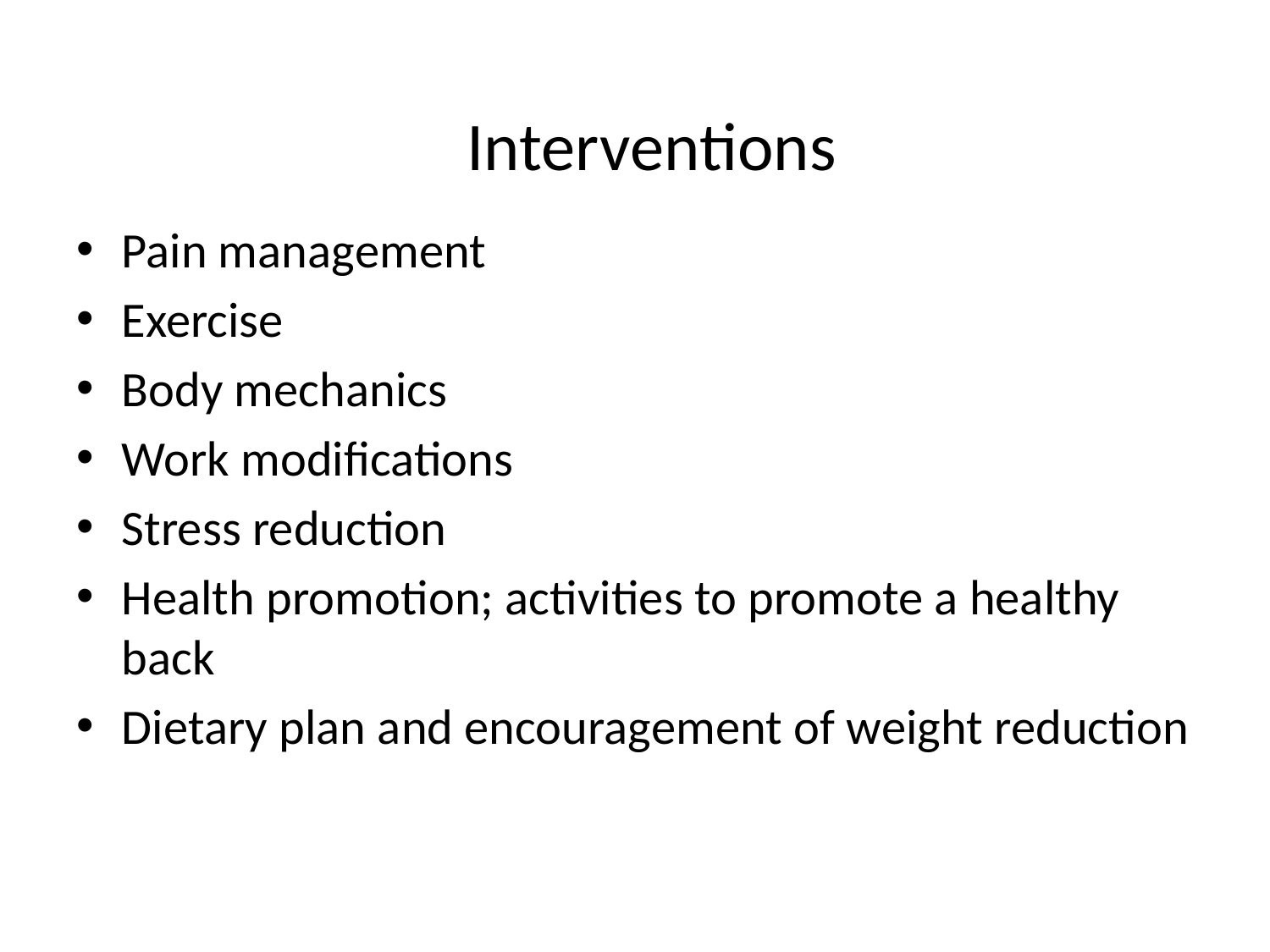

# Interventions
Pain management
Exercise
Body mechanics
Work modifications
Stress reduction
Health promotion; activities to promote a healthy back
Dietary plan and encouragement of weight reduction